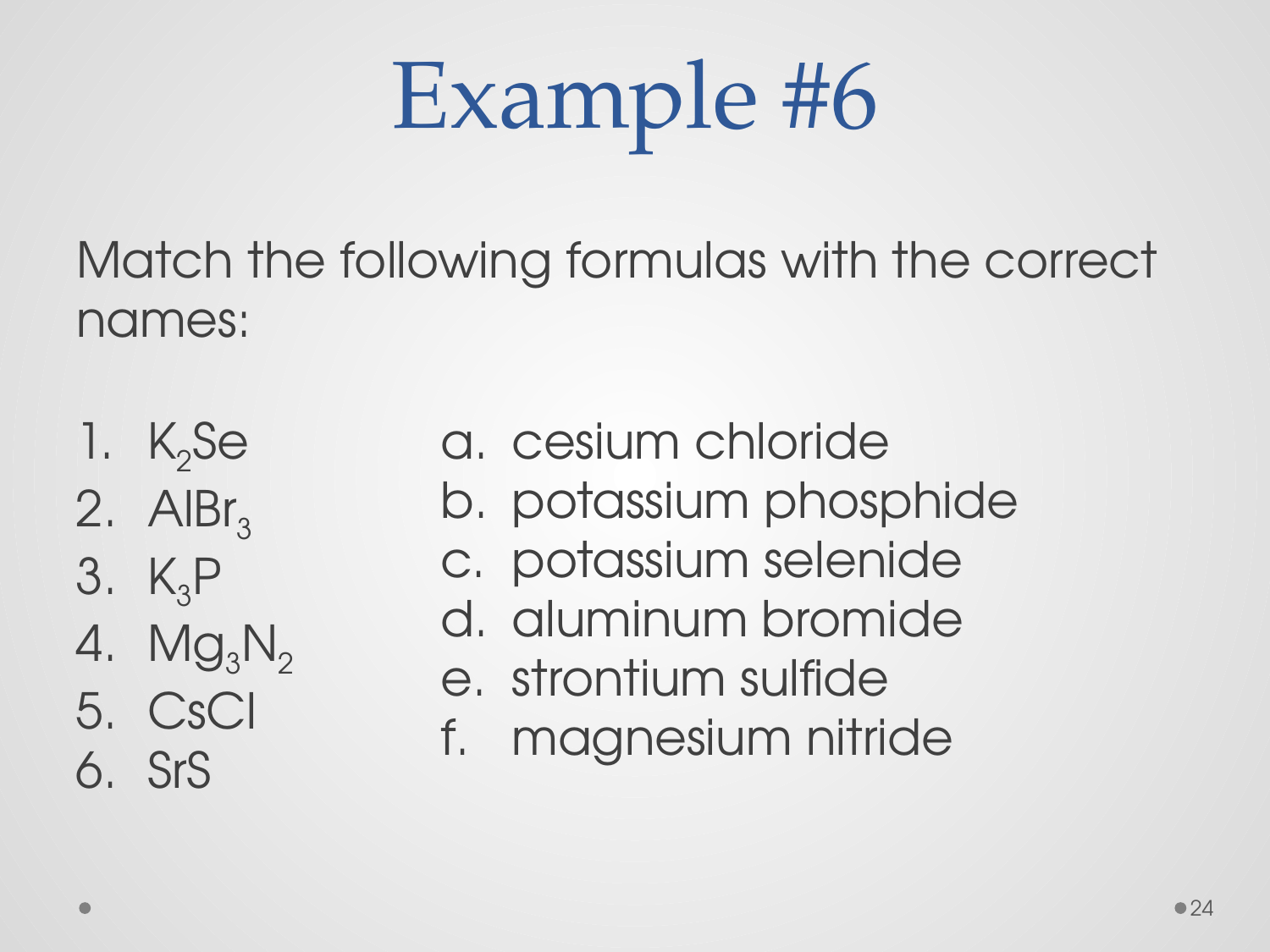

# Example #6
Match the following formulas with the correct names:
K2Se
AlBr3
K3P
Mg3N2
CsCl
SrS
cesium chloride
potassium phosphide
potassium selenide
aluminum bromide
strontium sulfide
magnesium nitride
24